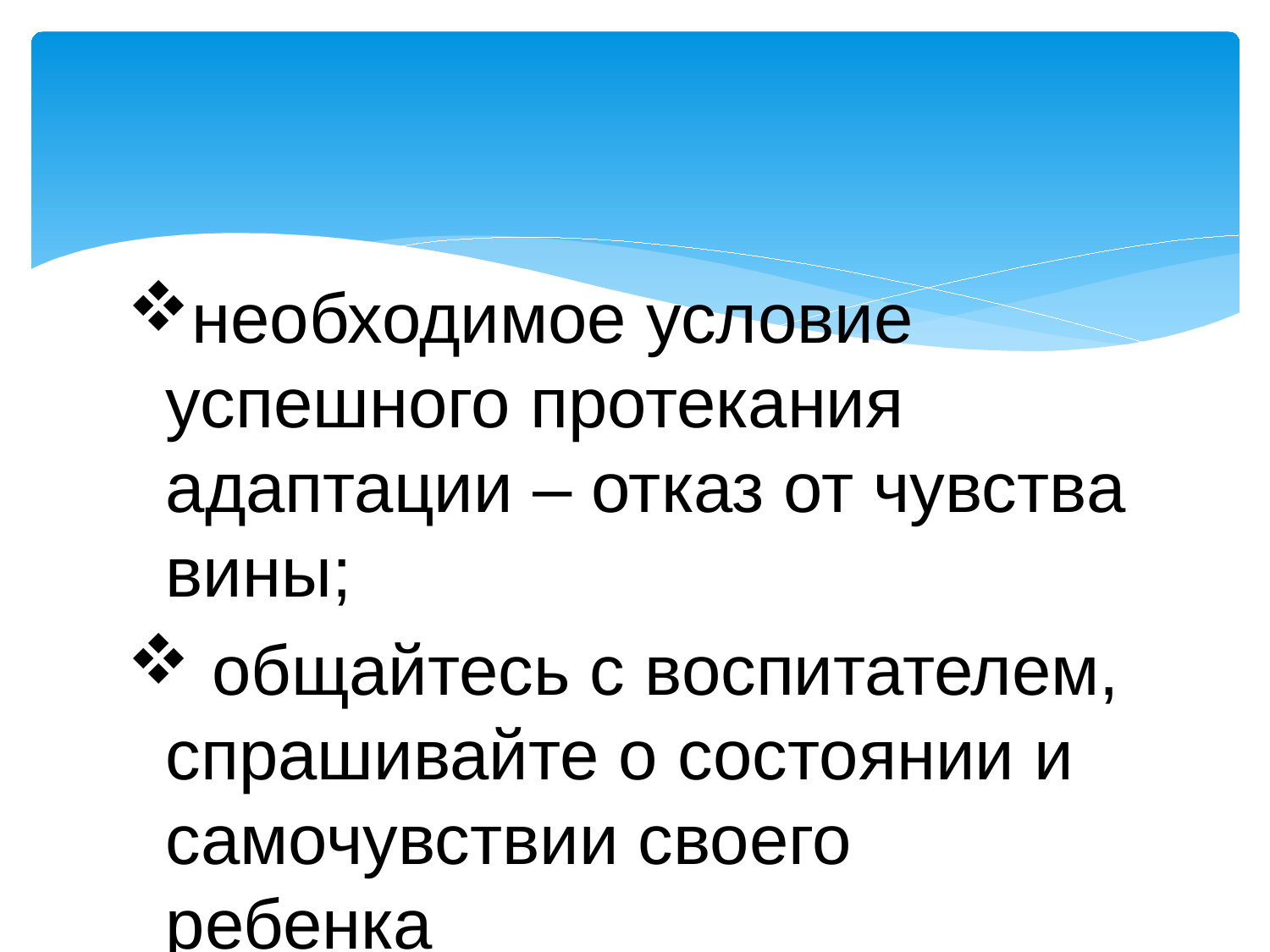

необходимое условие успешного протекания адаптации – отказ от чувства вины;
 общайтесь с воспитателем, спрашивайте о состоянии и самочувствии своего ребенка